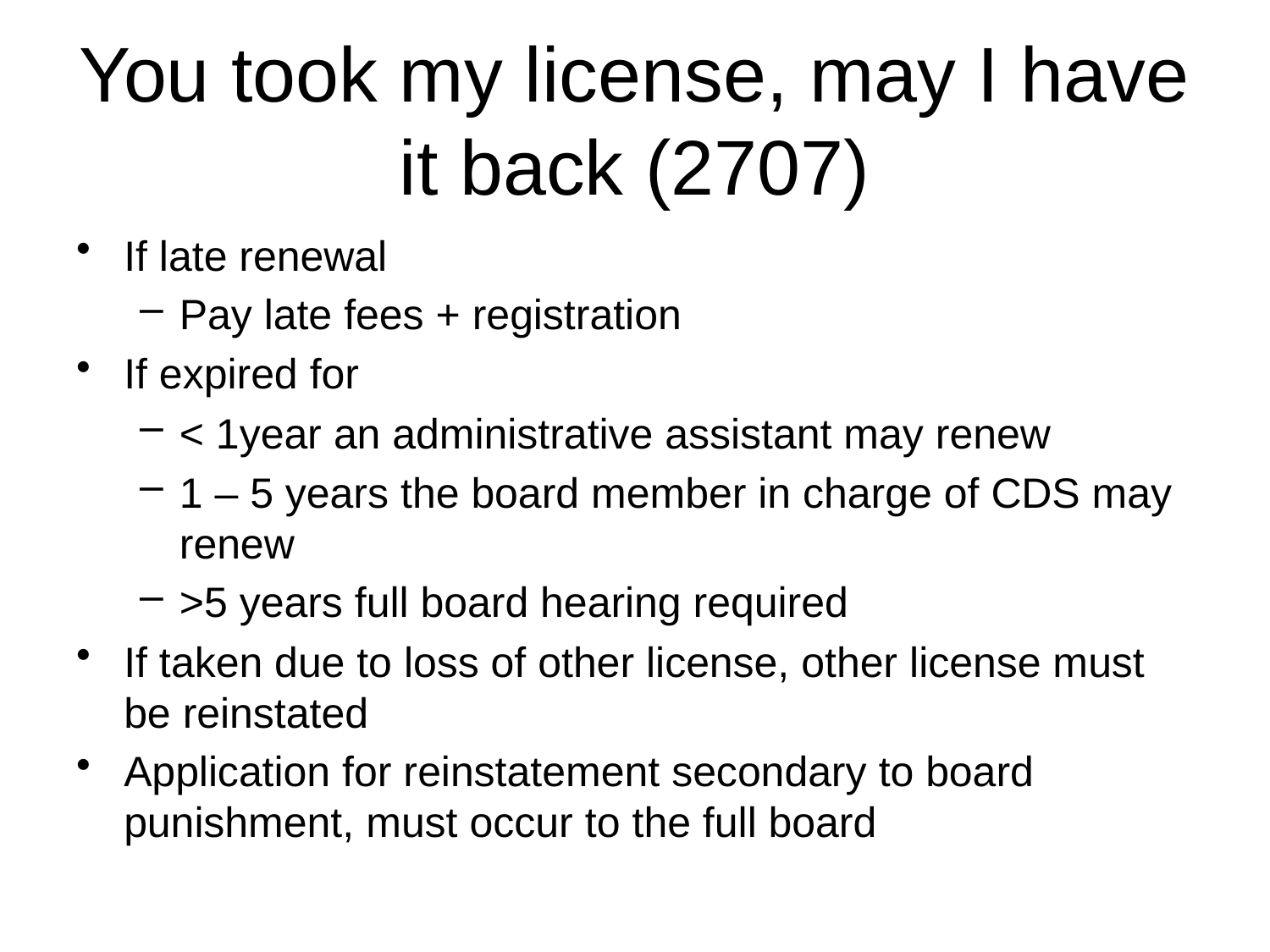

# You took my license, may I have it back (2707)
If late renewal
Pay late fees + registration
If expired for
< 1year an administrative assistant may renew
1 – 5 years the board member in charge of CDS may renew
>5 years full board hearing required
If taken due to loss of other license, other license must be reinstated
Application for reinstatement secondary to board punishment, must occur to the full board